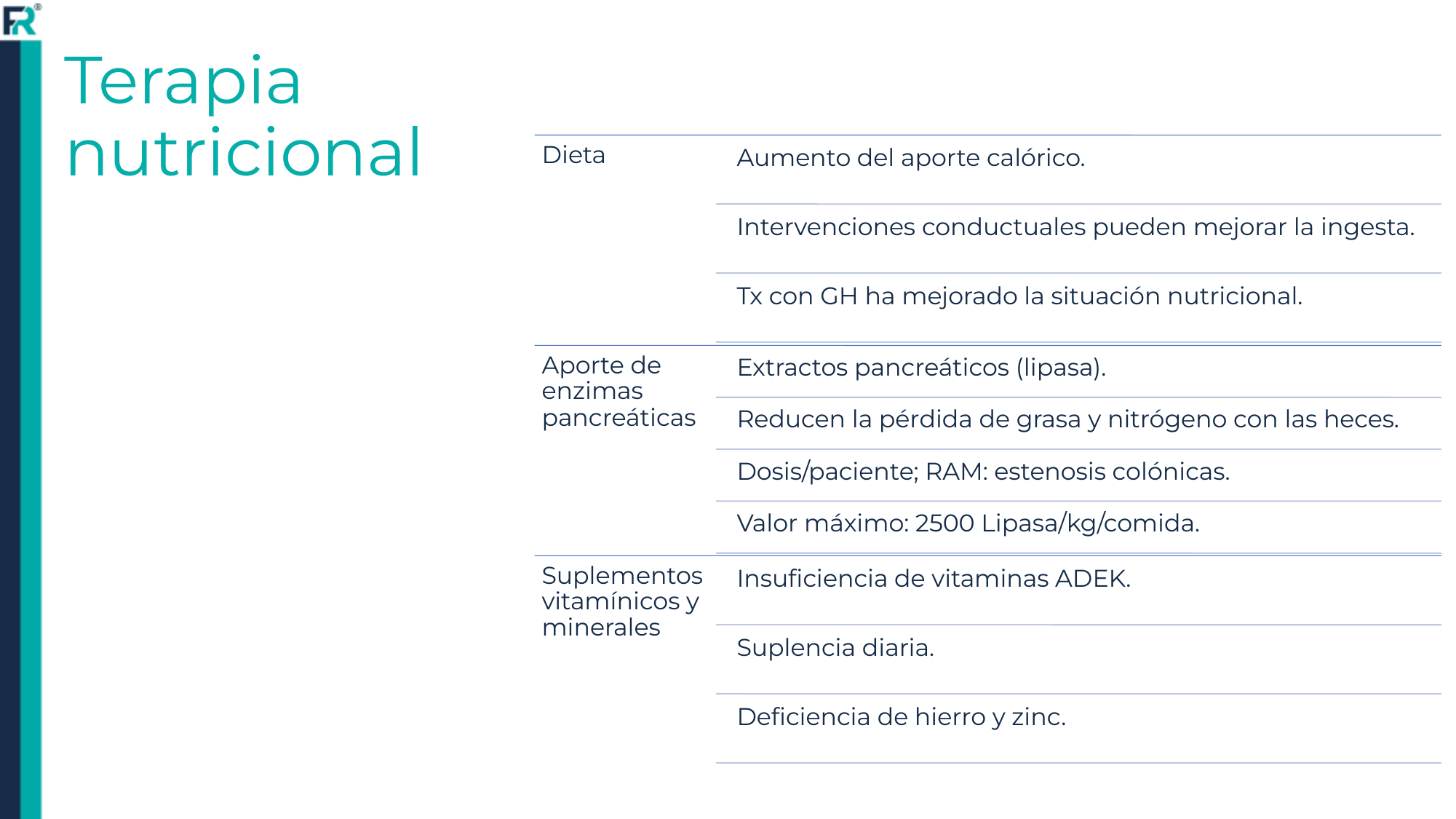

# Terapia nutricional
Dieta
Aumento del aporte calórico.
Intervenciones conductuales pueden mejorar la ingesta.
Tx con GH ha mejorado la situación nutricional.
Aporte de enzimas pancreáticas
Extractos pancreáticos (lipasa).
Reducen la pérdida de grasa y nitrógeno con las heces.
Dosis/paciente; RAM: estenosis colónicas.
Valor máximo: 2500 Lipasa/kg/comida.
Suplementos vitamínicos y minerales
Insuficiencia de vitaminas ADEK.
Suplencia diaria.
Deficiencia de hierro y zinc.